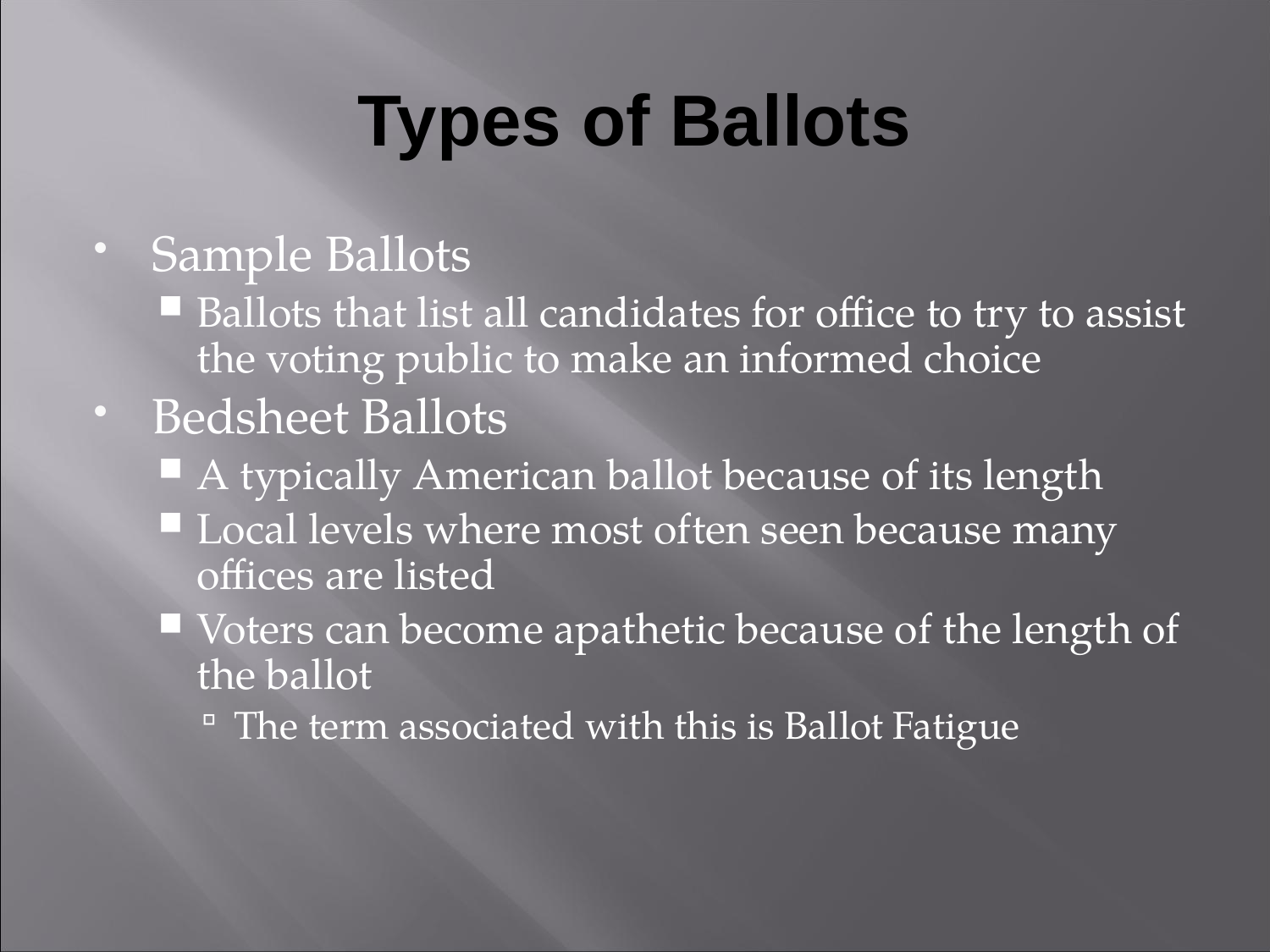

# Types of Ballots
Sample Ballots
Ballots that list all candidates for office to try to assist the voting public to make an informed choice
Bedsheet Ballots
A typically American ballot because of its length
Local levels where most often seen because many offices are listed
Voters can become apathetic because of the length of the ballot
The term associated with this is Ballot Fatigue